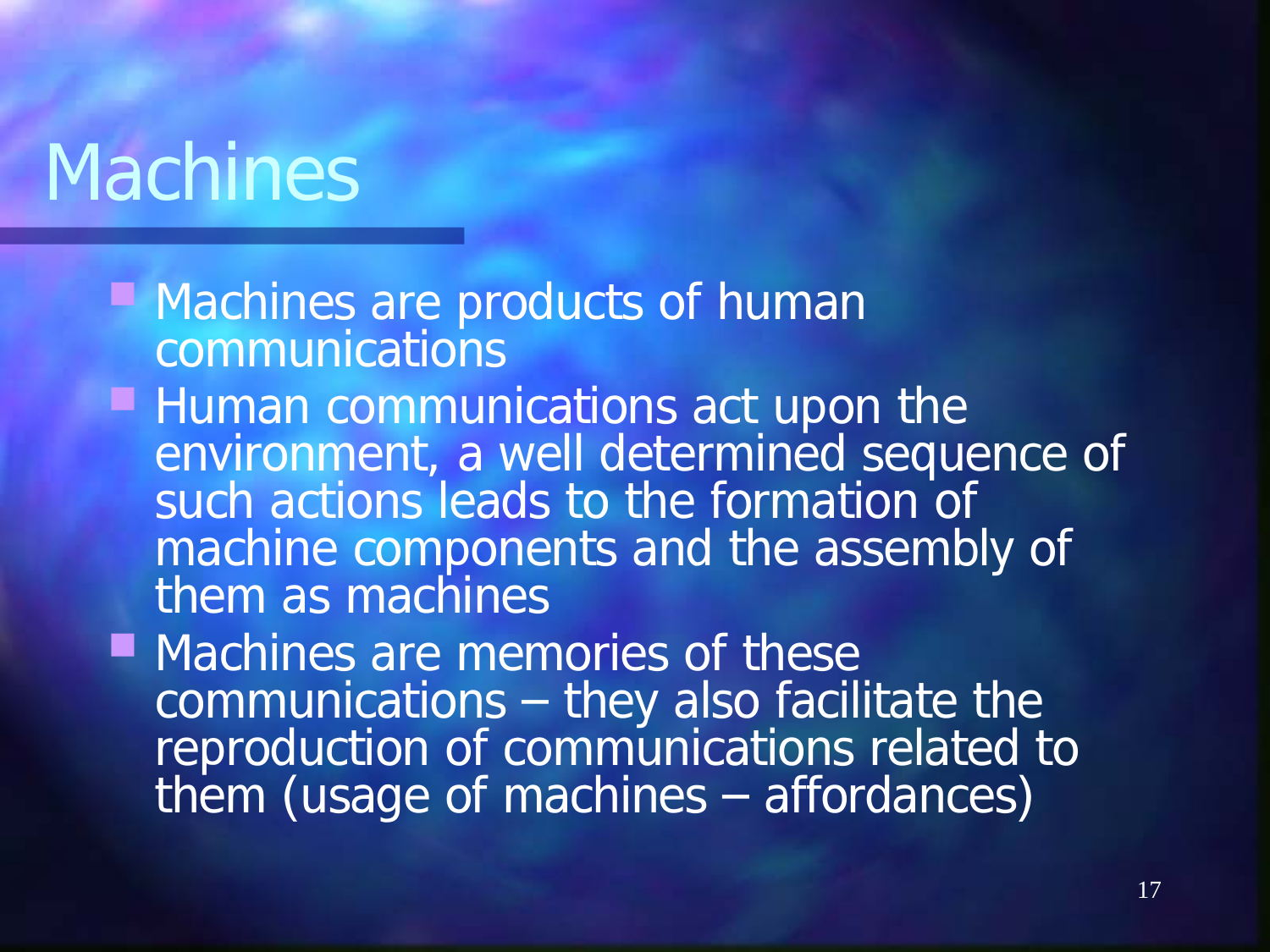

# Machines
Machines are products of human communications
Human communications act upon the environment, a well determined sequence of such actions leads to the formation of machine components and the assembly of them as machines
Machines are memories of these communications – they also facilitate the reproduction of communications related to them (usage of machines – affordances)
17